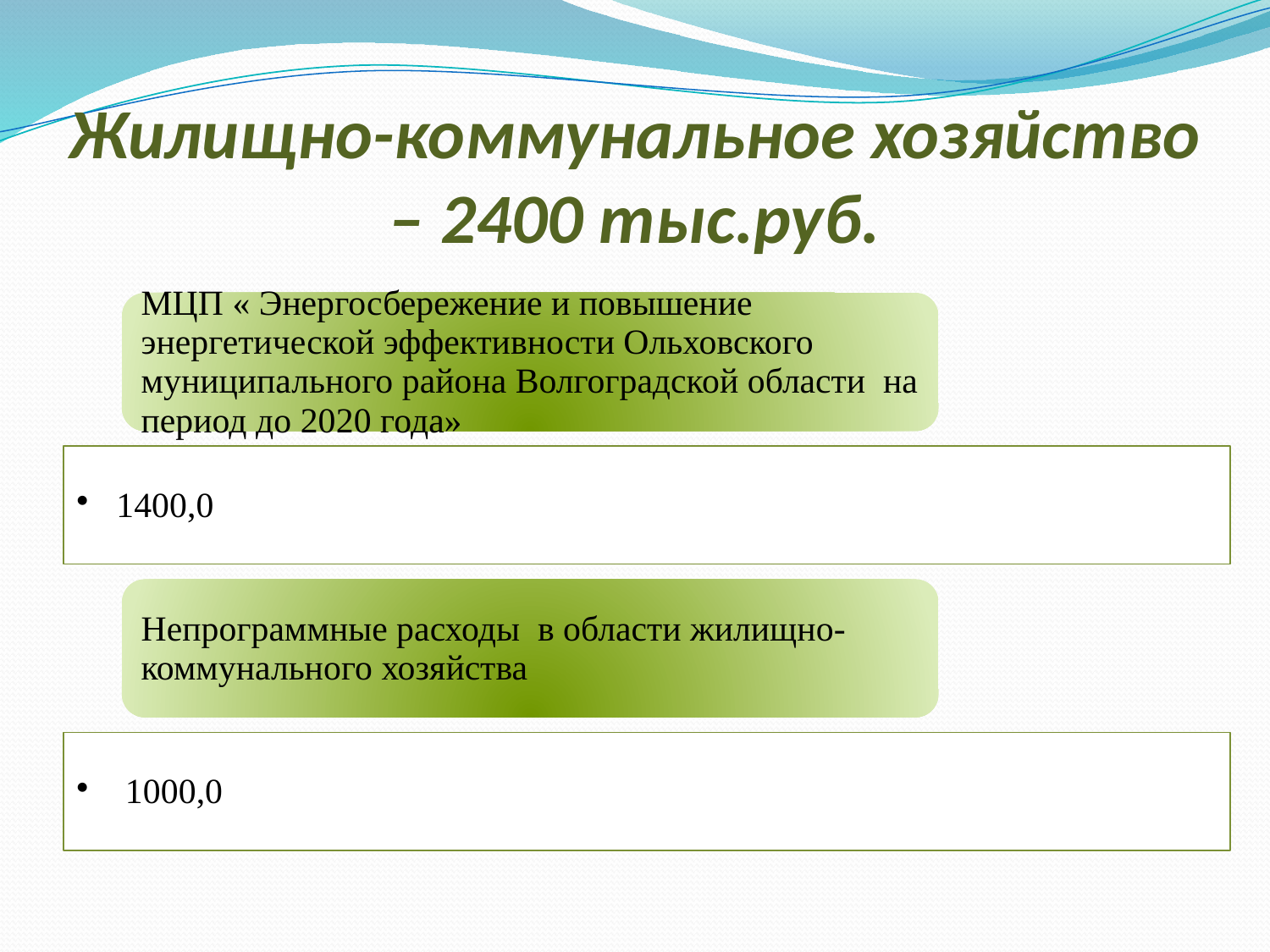

# Жилищно-коммунальное хозяйство – 2400 тыс.руб.
МЦП « Энергосбережение и повышение энергетической эффективности Ольховского муниципального района Волгоградской области  на период до 2020 года»
1400,0
Непрограммные расходы  в области жилищно-коммунального хозяйства
 1000,0